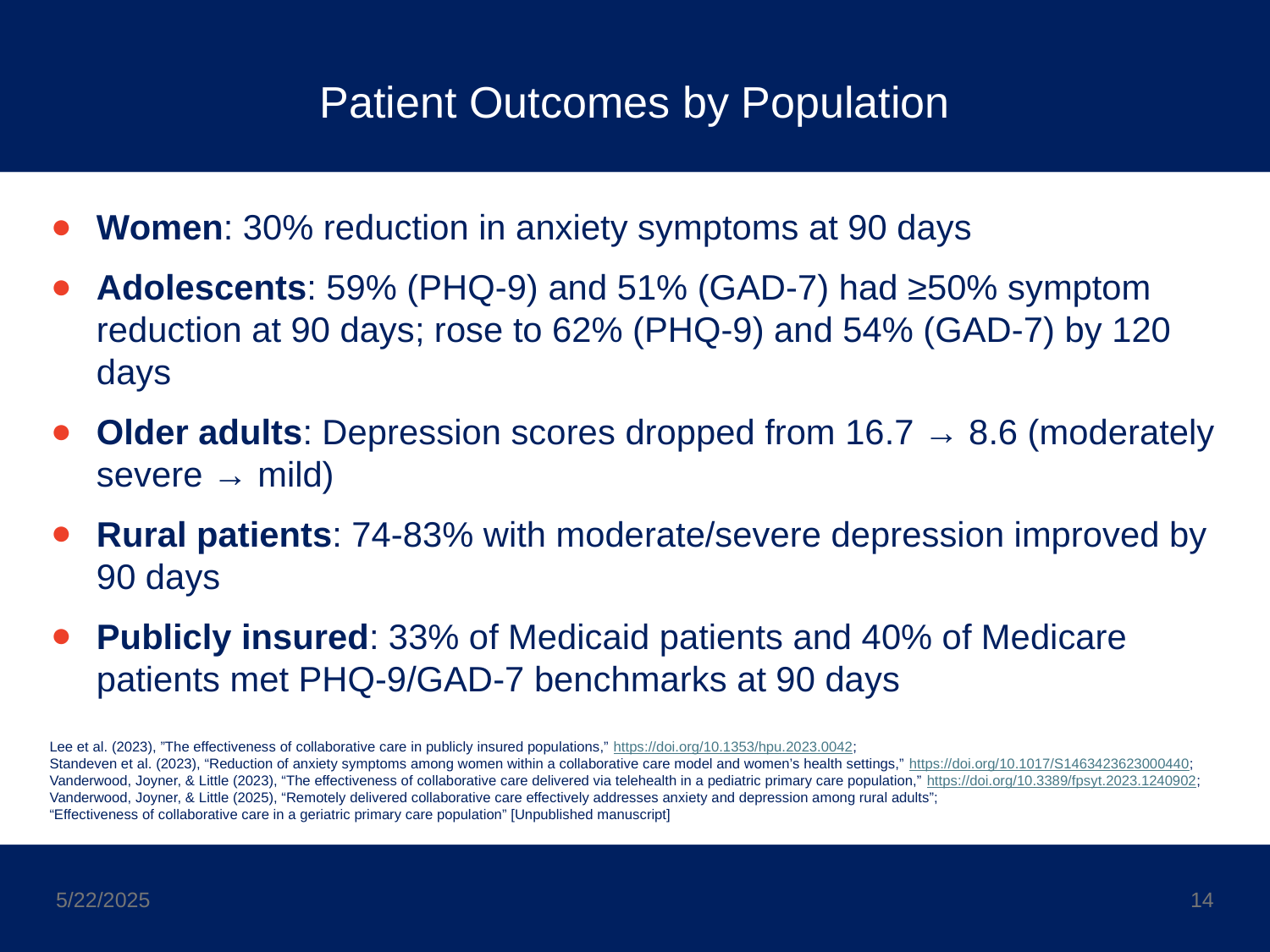

# Patient Outcomes by Population
Women: 30% reduction in anxiety symptoms at 90 days
Adolescents: 59% (PHQ-9) and 51% (GAD-7) had ≥50% symptom reduction at 90 days; rose to 62% (PHQ-9) and 54% (GAD-7) by 120 days
Older adults: Depression scores dropped from 16.7 → 8.6 (moderately severe → mild)
Rural patients: 74-83% with moderate/severe depression improved by 90 days
Publicly insured: 33% of Medicaid patients and 40% of Medicare patients met PHQ-9/GAD-7 benchmarks at 90 days
Lee et al. (2023), ”The effectiveness of collaborative care in publicly insured populations,” https://doi.org/10.1353/hpu.2023.0042;
Standeven et al. (2023), “Reduction of anxiety symptoms among women within a collaborative care model and women’s health settings,” https://doi.org/10.1017/S1463423623000440;
Vanderwood, Joyner, & Little (2023), “The effectiveness of collaborative care delivered via telehealth in a pediatric primary care population,” https://doi.org/10.3389/fpsyt.2023.1240902;
Vanderwood, Joyner, & Little (2025), “Remotely delivered collaborative care effectively addresses anxiety and depression among rural adults”;
“Effectiveness of collaborative care in a geriatric primary care population” [Unpublished manuscript]
14
5/22/2025